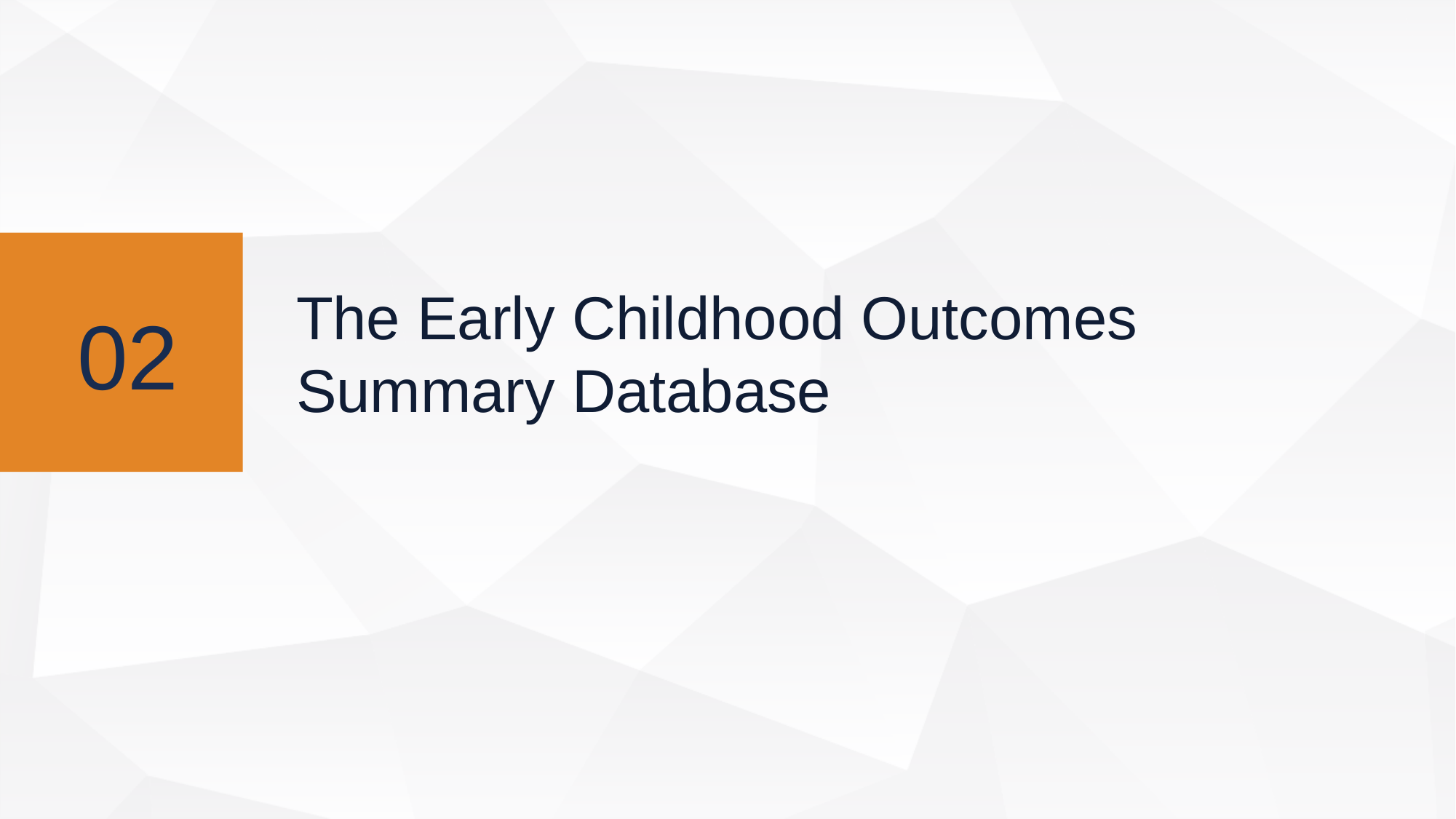

The Early Childhood Outcomes
Summary Database
02